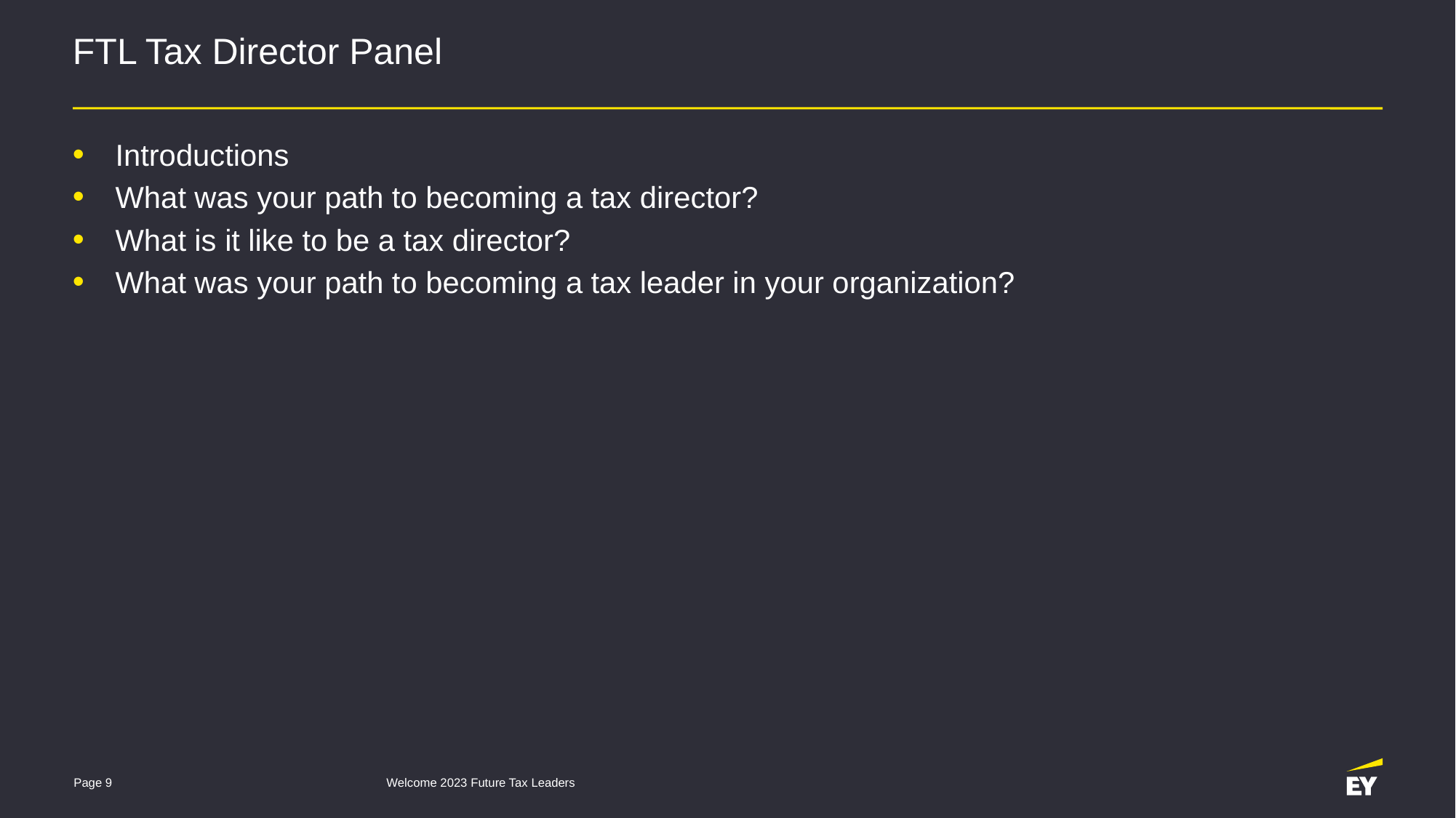

# FTL Tax Director Panel
Introductions
What was your path to becoming a tax director?
What is it like to be a tax director?
What was your path to becoming a tax leader in your organization?

Page 9
Welcome 2023 Future Tax Leaders